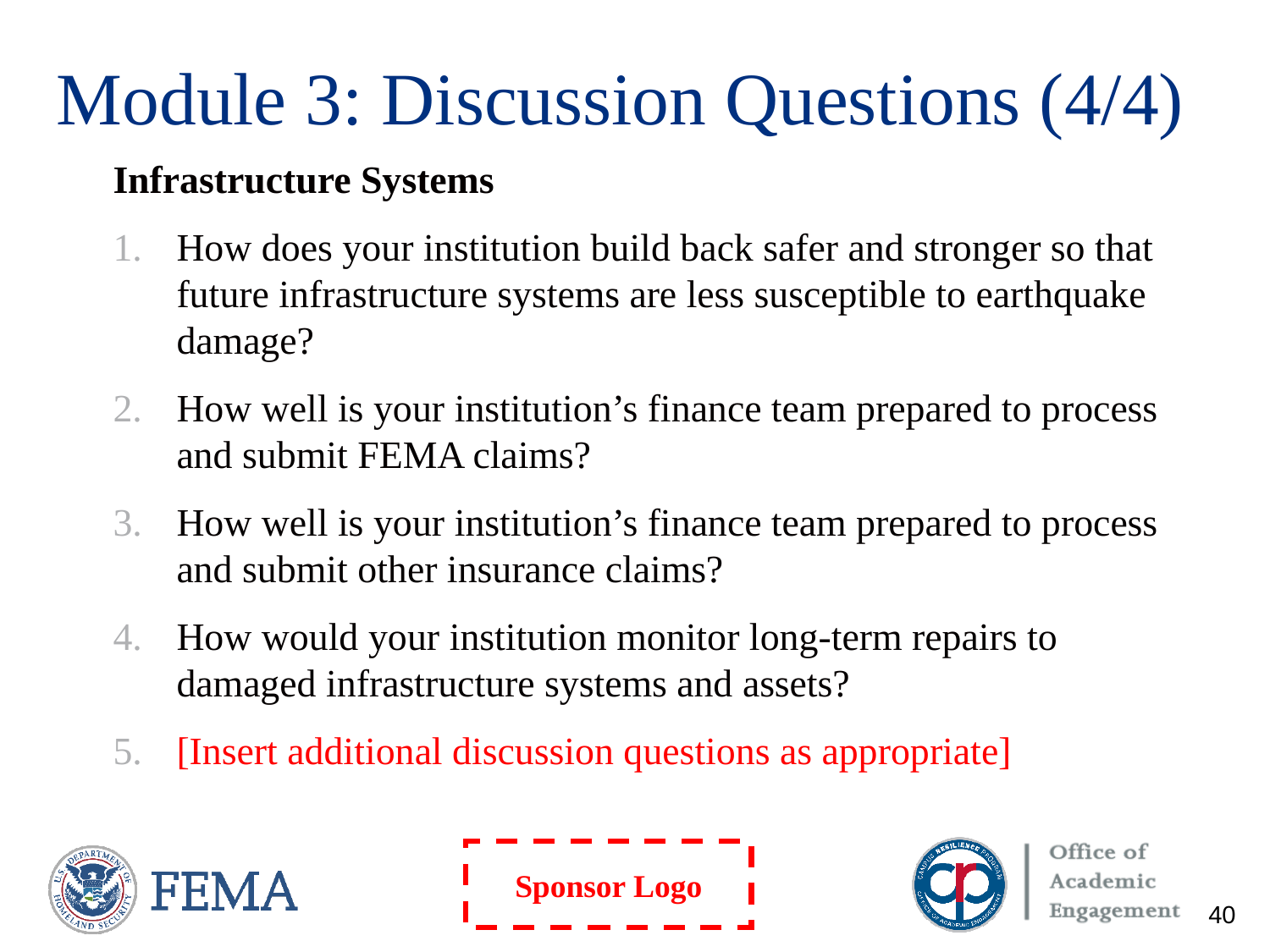

# Module 3: Discussion Questions (4/4)
Infrastructure Systems
How does your institution build back safer and stronger so that future infrastructure systems are less susceptible to earthquake damage?
How well is your institution’s finance team prepared to process and submit FEMA claims?
How well is your institution’s finance team prepared to process and submit other insurance claims?
How would your institution monitor long-term repairs to damaged infrastructure systems and assets?
[Insert additional discussion questions as appropriate]
40